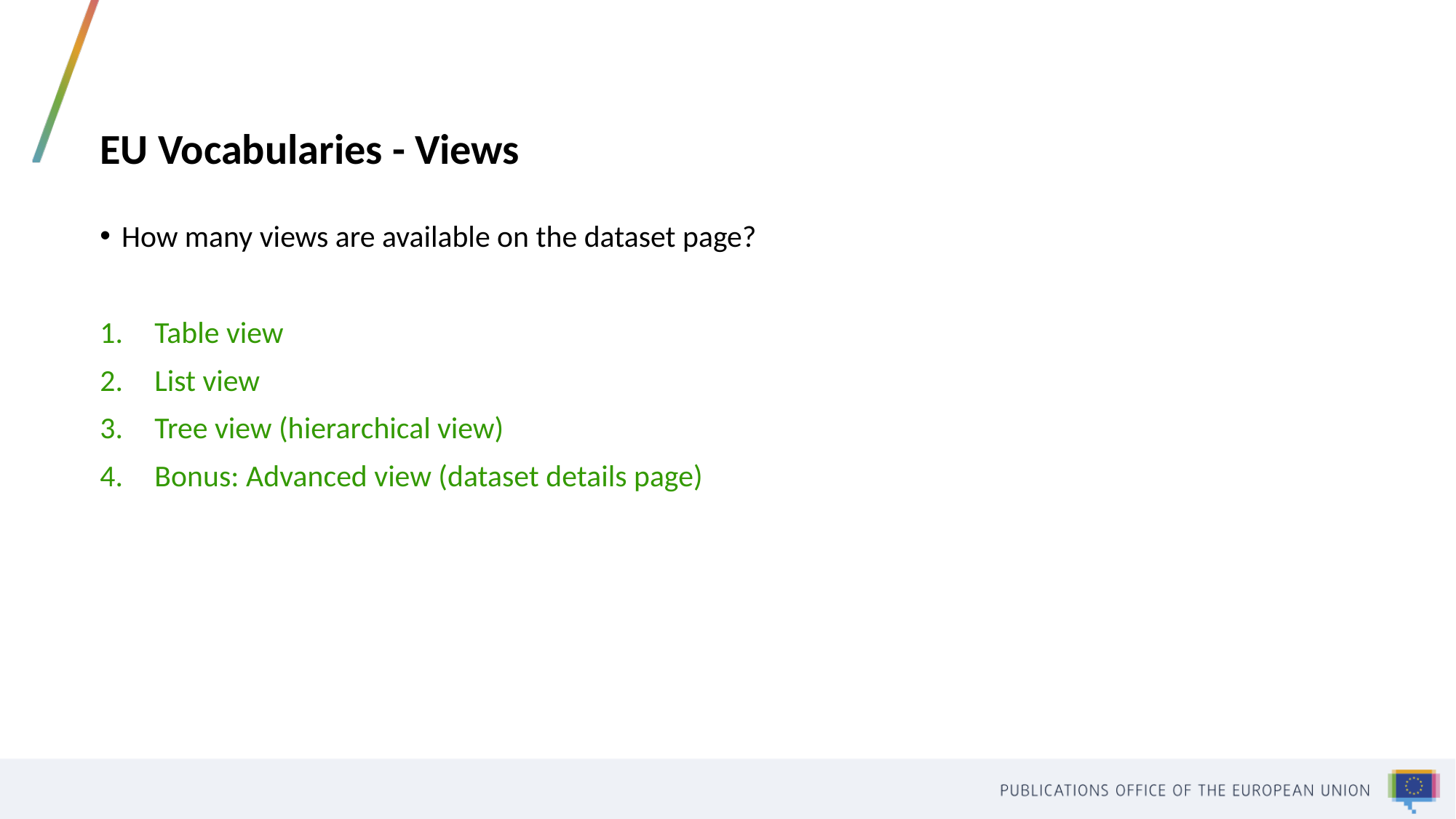

# EU Vocabularies - Views
How many views are available on the dataset page?

Table view
List view
Tree view (hierarchical view)
Bonus: Advanced view (dataset details page)